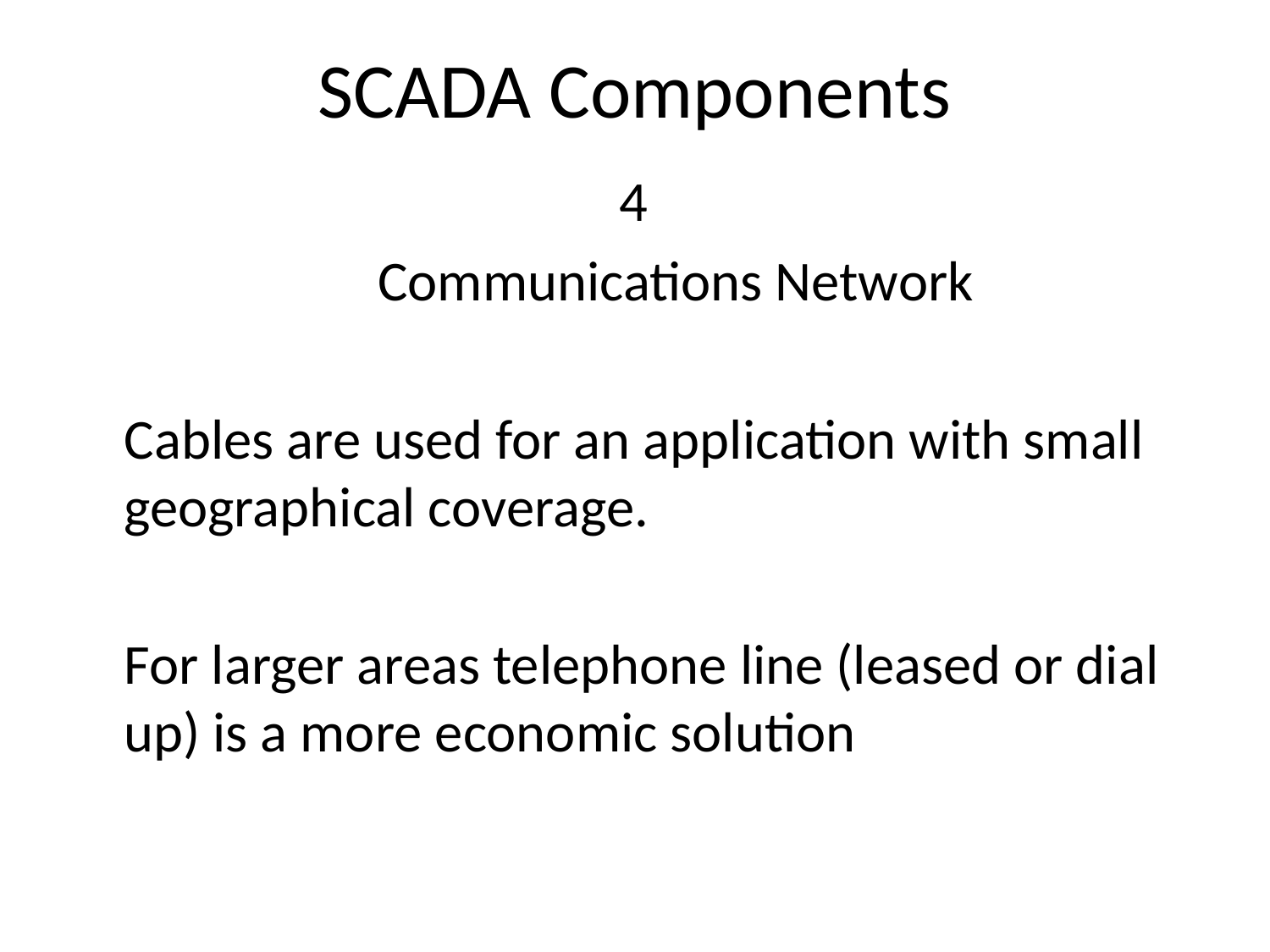

# SCADA Components
                                       4
		Communications Network

Cables are used for an application with small geographical coverage.

For larger areas telephone line (leased or dial up) is a more economic solution